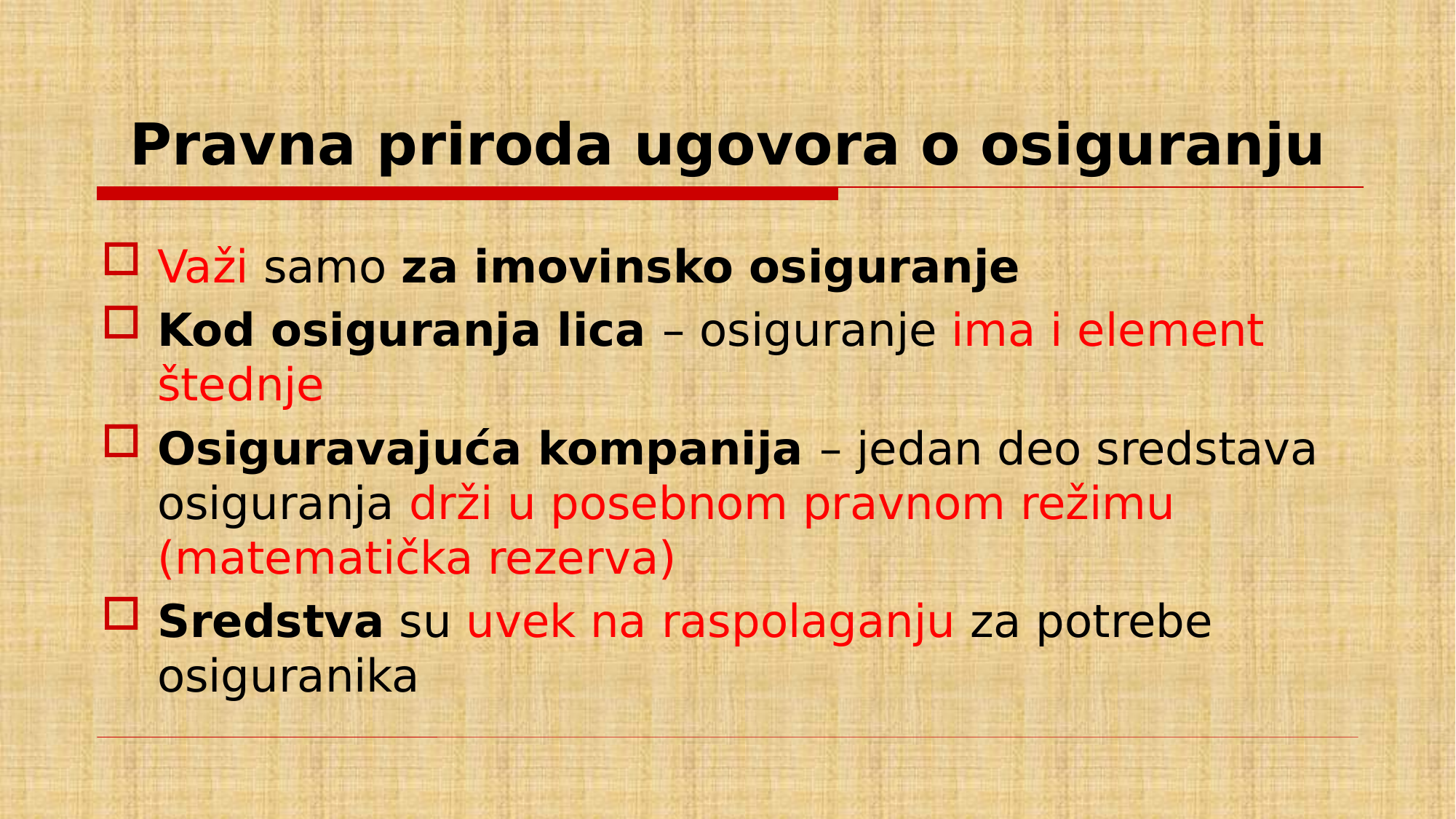

# Pravna priroda ugovora o osiguranju
Važi samo za imovinsko osiguranje
Kod osiguranja lica – osiguranje ima i element štednje
Osiguravajuća kompanija – jedan deo sredstava osiguranja drži u posebnom pravnom režimu (matematička rezerva)
Sredstva su uvek na raspolaganju za potrebe osiguranika